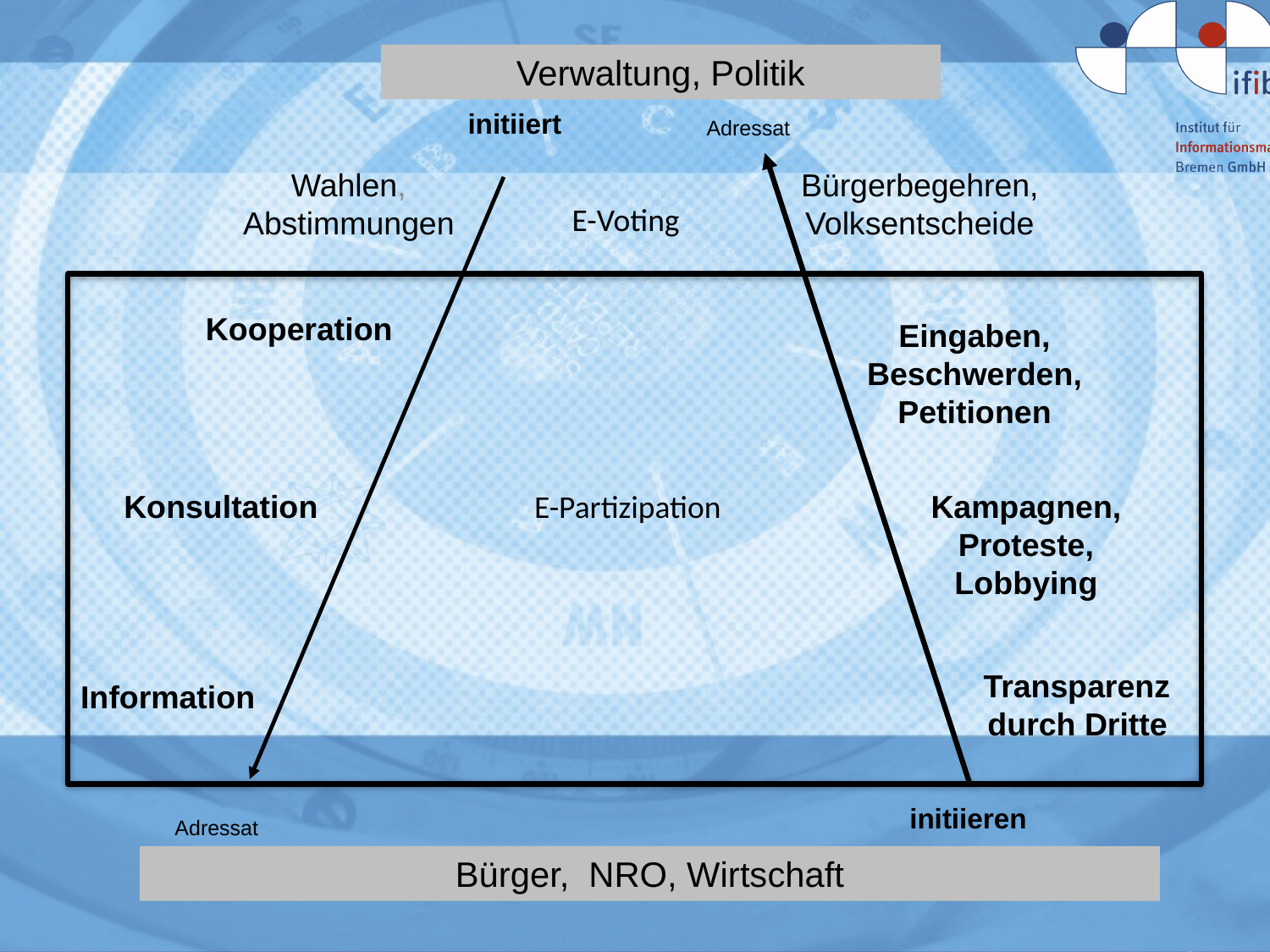

Verwaltung, Politik
initiiert
Adressat
Bürger,  NRO, Wirtschaft
Adressat
initiieren
Wahlen,
Abstimmungen
Bürgerbegehren,
 Volksentscheide
E-Voting

Kooperation
Eingaben,
 Beschwerden,
Petitionen
Konsultation
E-Partizipation
Kampagnen,
Proteste,
Lobbying
Transparenz
durch Dritte
Information